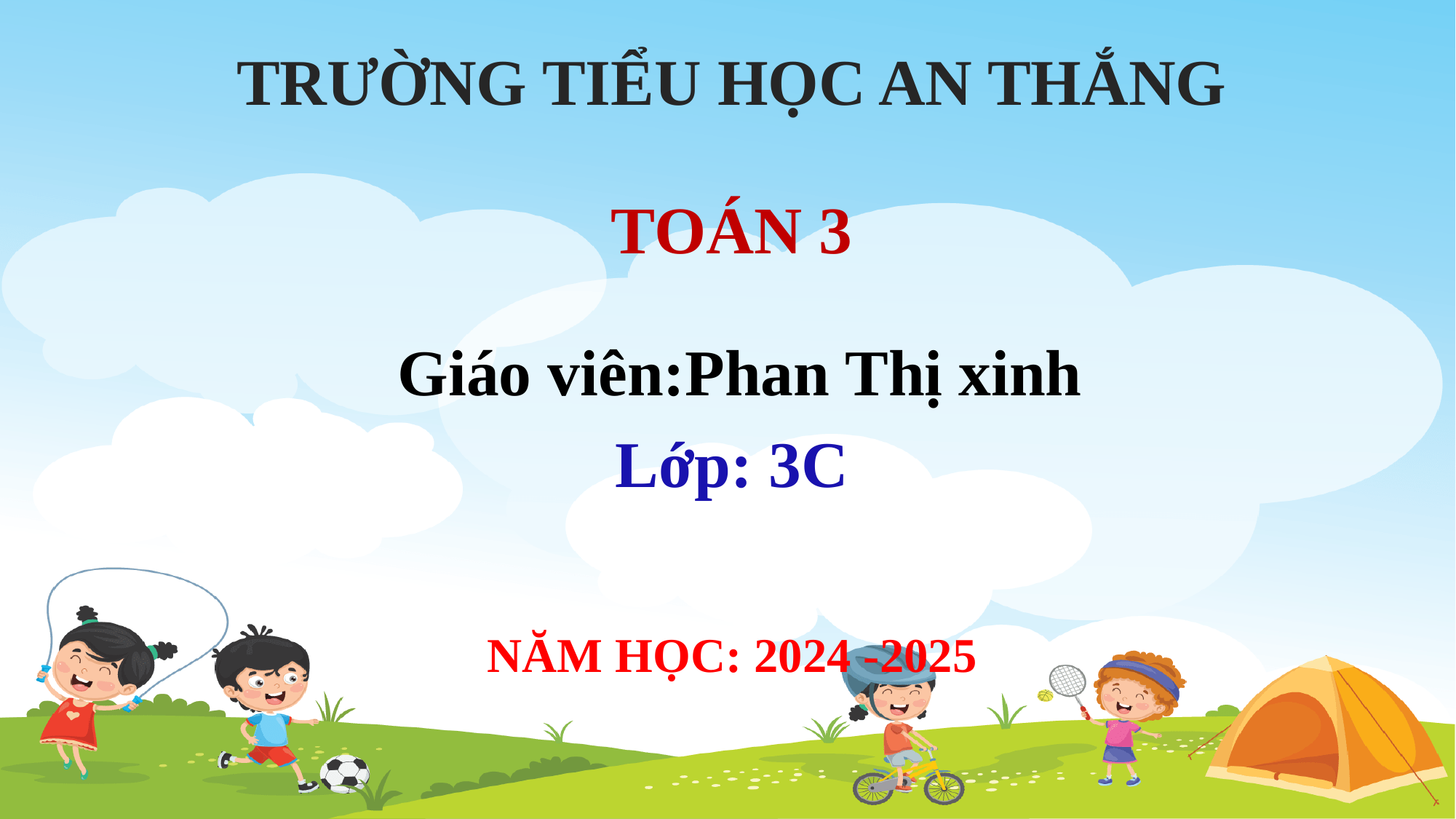

TRƯỜNG TIỂU HỌC AN THẮNG

TOÁN 3

 Giáo viên:Phan Thị xinh
Lớp: 3C

     NĂM HỌC: 2024 -2025